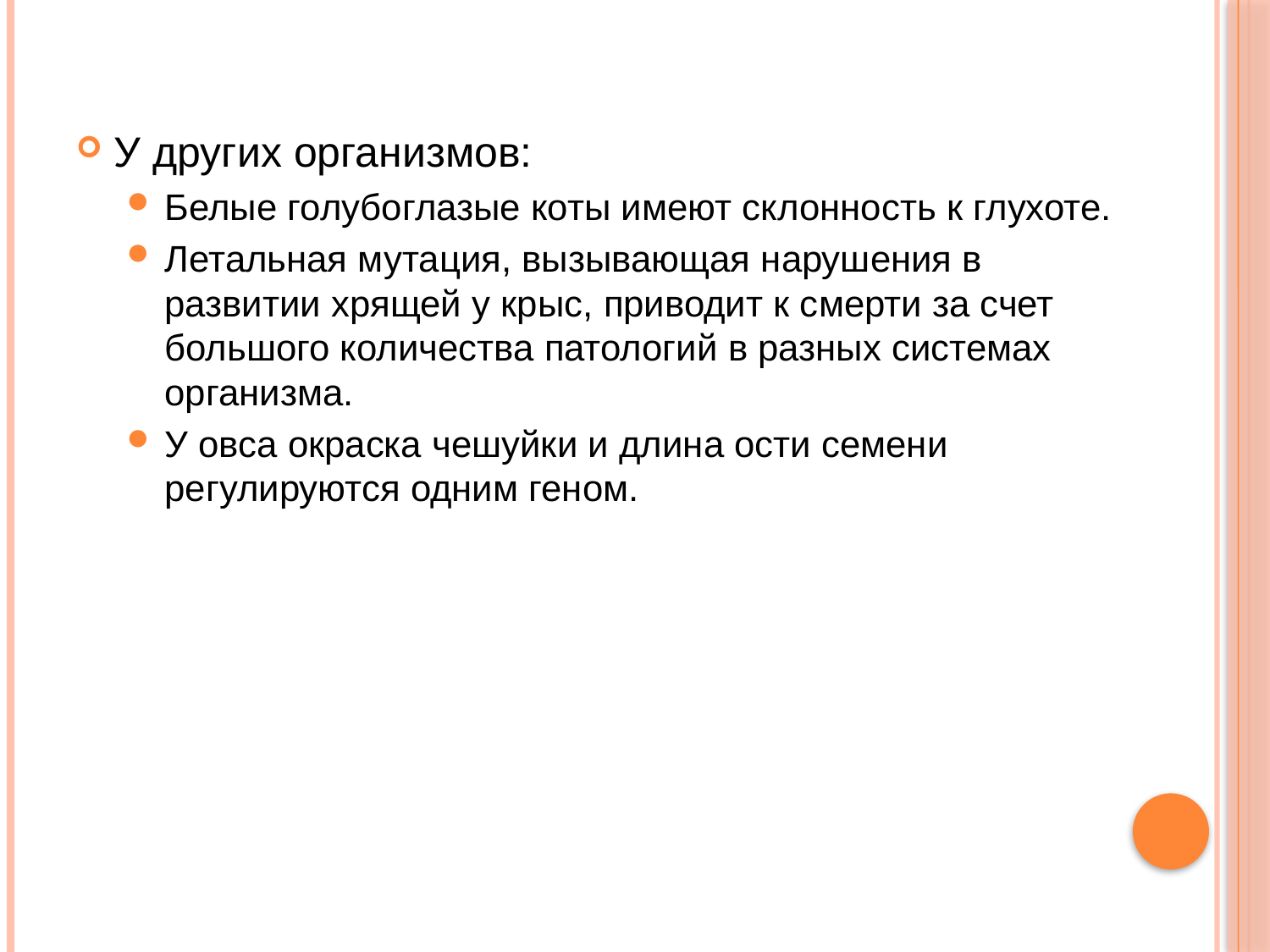

У других организмов:
Белые голубоглазые коты имеют склонность к глухоте.
Летальная мутация, вызывающая нарушения в развитии хрящей у крыс, приводит к смерти за счет большого количества патологий в разных системах организма.
У овса окраска чешуйки и длина ости семени регулируются одним геном.